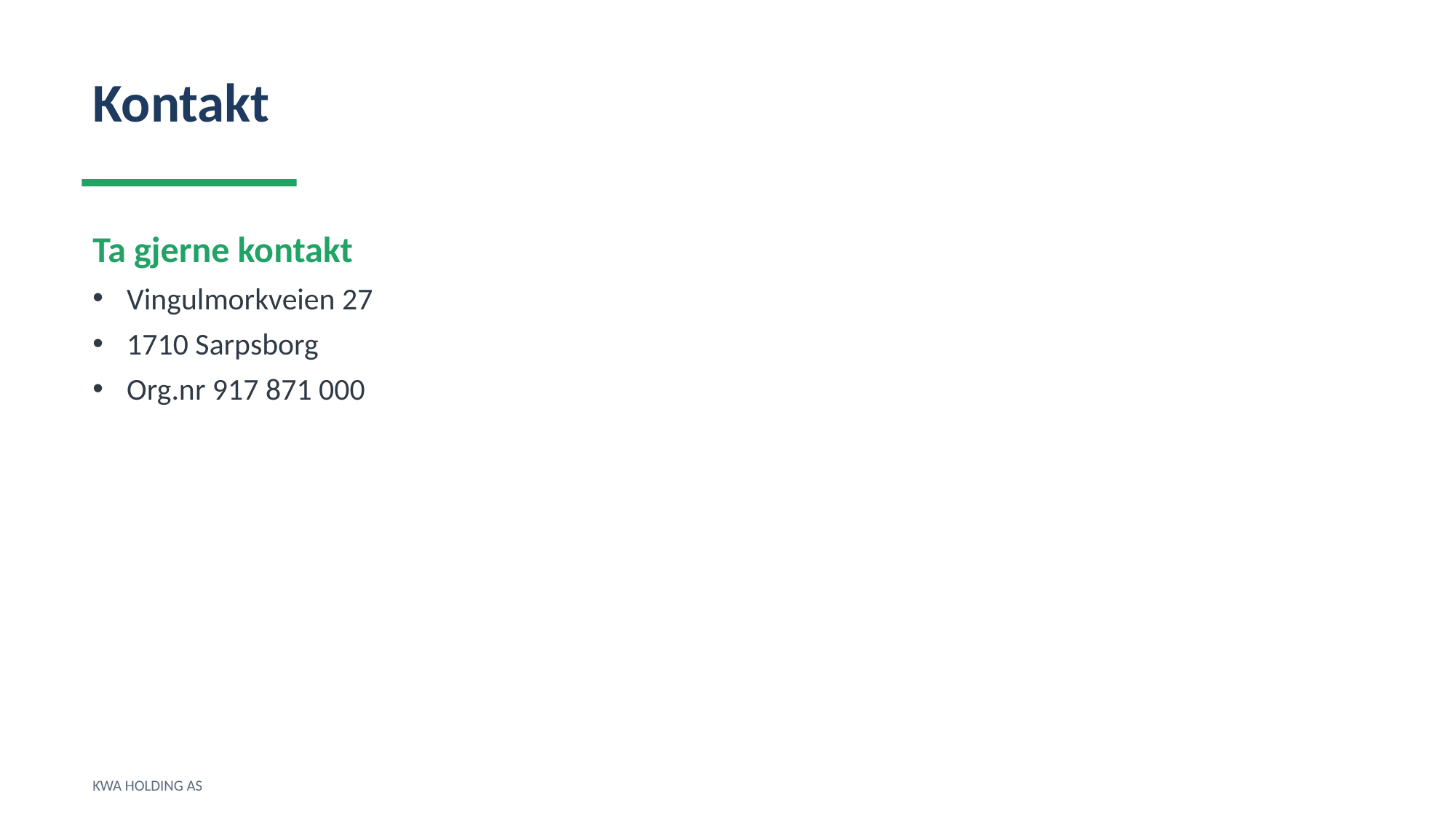

Kontakt

Ta gjerne kontakt
Vingulmorkveien 27
1710 Sarpsborg
Org.nr 917 871 000
KWA HOLDING AS